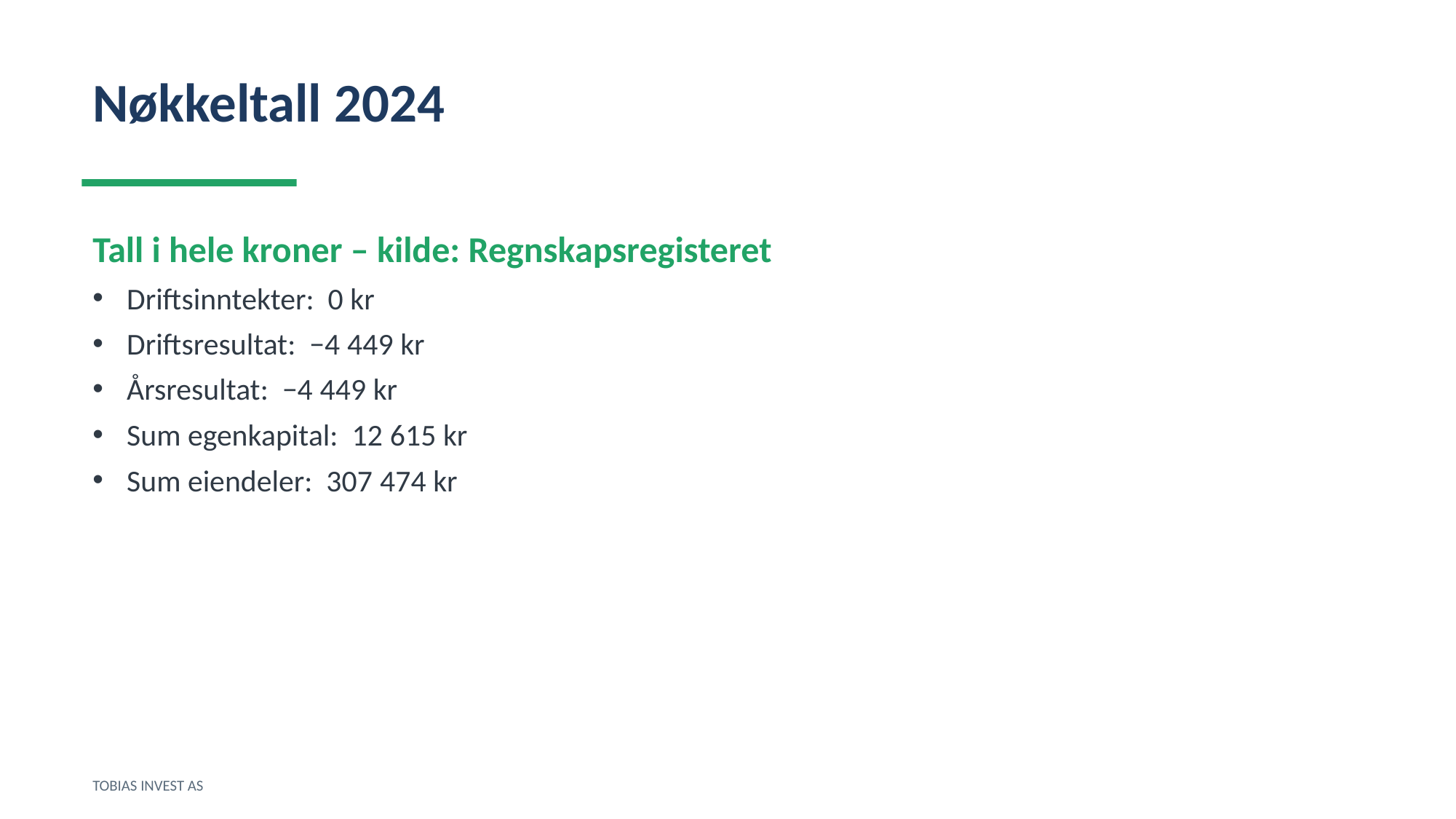

Nøkkeltall 2024

Tall i hele kroner – kilde: Regnskapsregisteret
Driftsinntekter:  0 kr
Driftsresultat:  −4 449 kr
Årsresultat:  −4 449 kr
Sum egenkapital:  12 615 kr
Sum eiendeler:  307 474 kr
TOBIAS INVEST AS